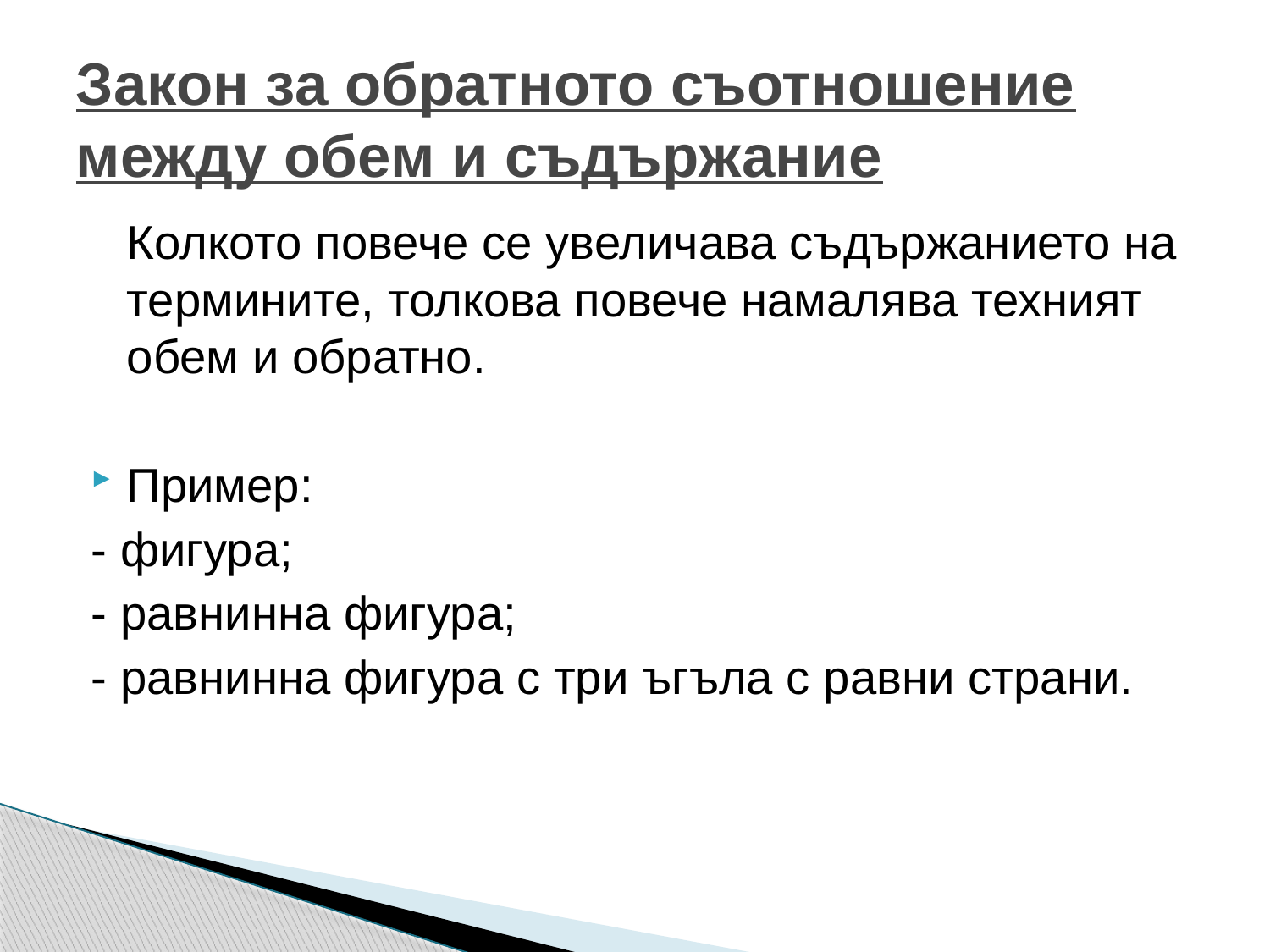

# Закон за обратното съотношение между обем и съдържание
Колкото повече се увеличава съдържанието на термините, толкова повече намалява техният обем и обратно.

Пример:
- фигура;
- равнинна фигура;
- равнинна фигура с три ъгъла с равни страни.